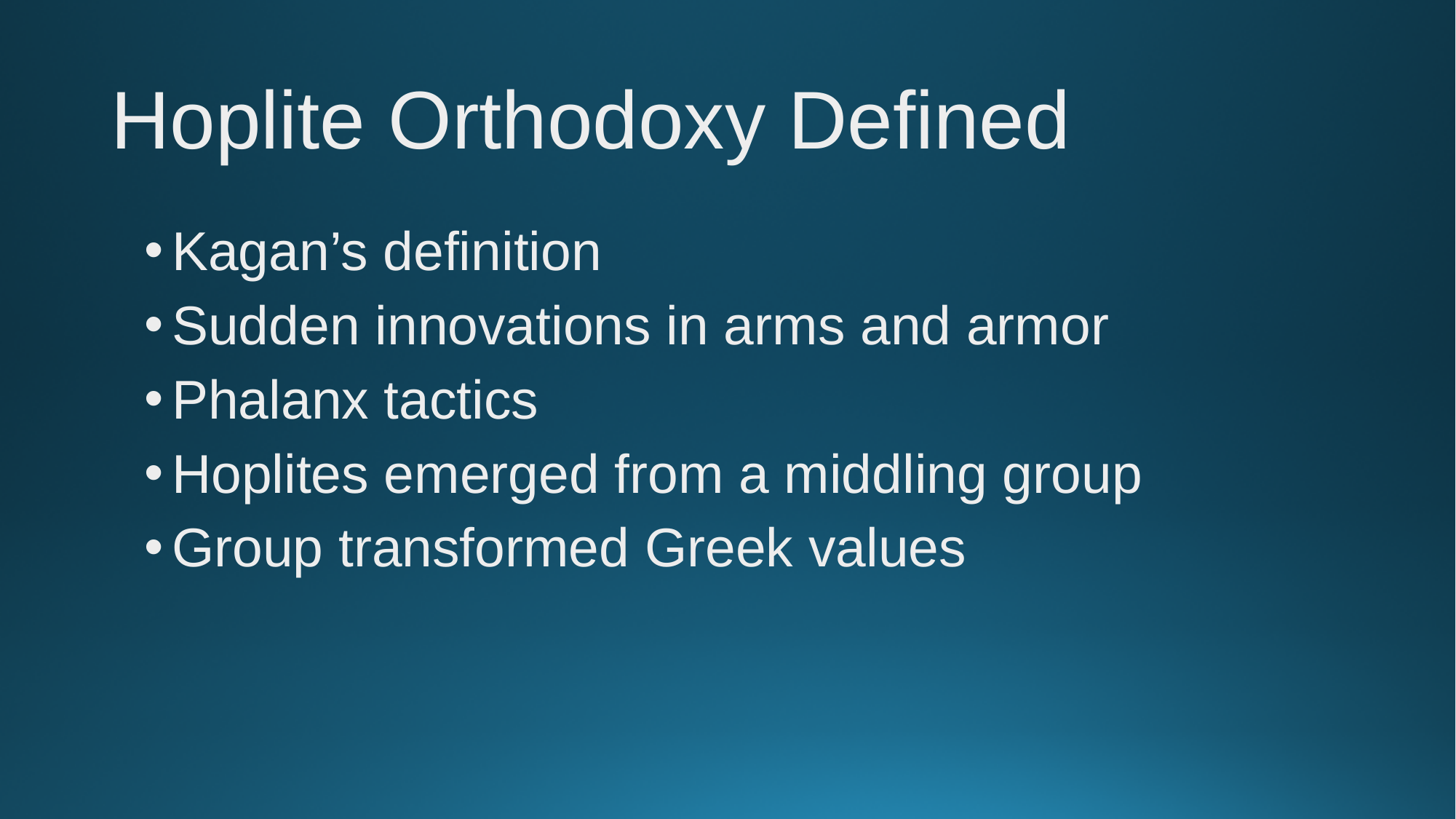

# Hoplite Orthodoxy Defined
Kagan’s definition
Sudden innovations in arms and armor
Phalanx tactics
Hoplites emerged from a middling group
Group transformed Greek values